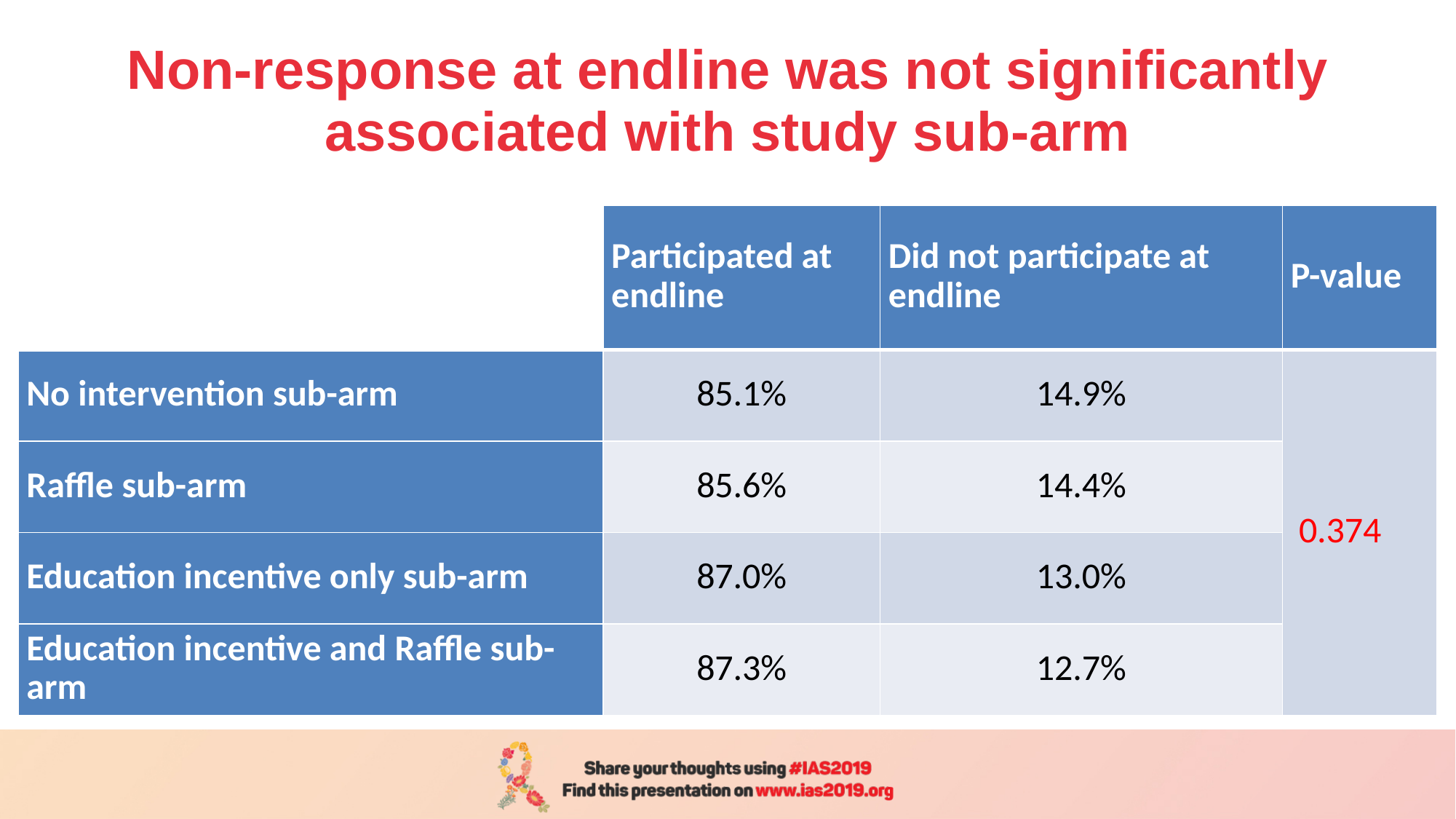

# Non-response at endline was not significantly associated with study sub-arm
|  | Participated at endline | Did not participate at endline | P-value |
| --- | --- | --- | --- |
| No intervention sub-arm | 85.1% | 14.9% | 0.374 |
| Raffle sub-arm | 85.6% | 14.4% |  |
| Education incentive only sub-arm | 87.0% | 13.0% |  |
| Education incentive and Raffle sub-arm | 87.3% | 12.7% |  |